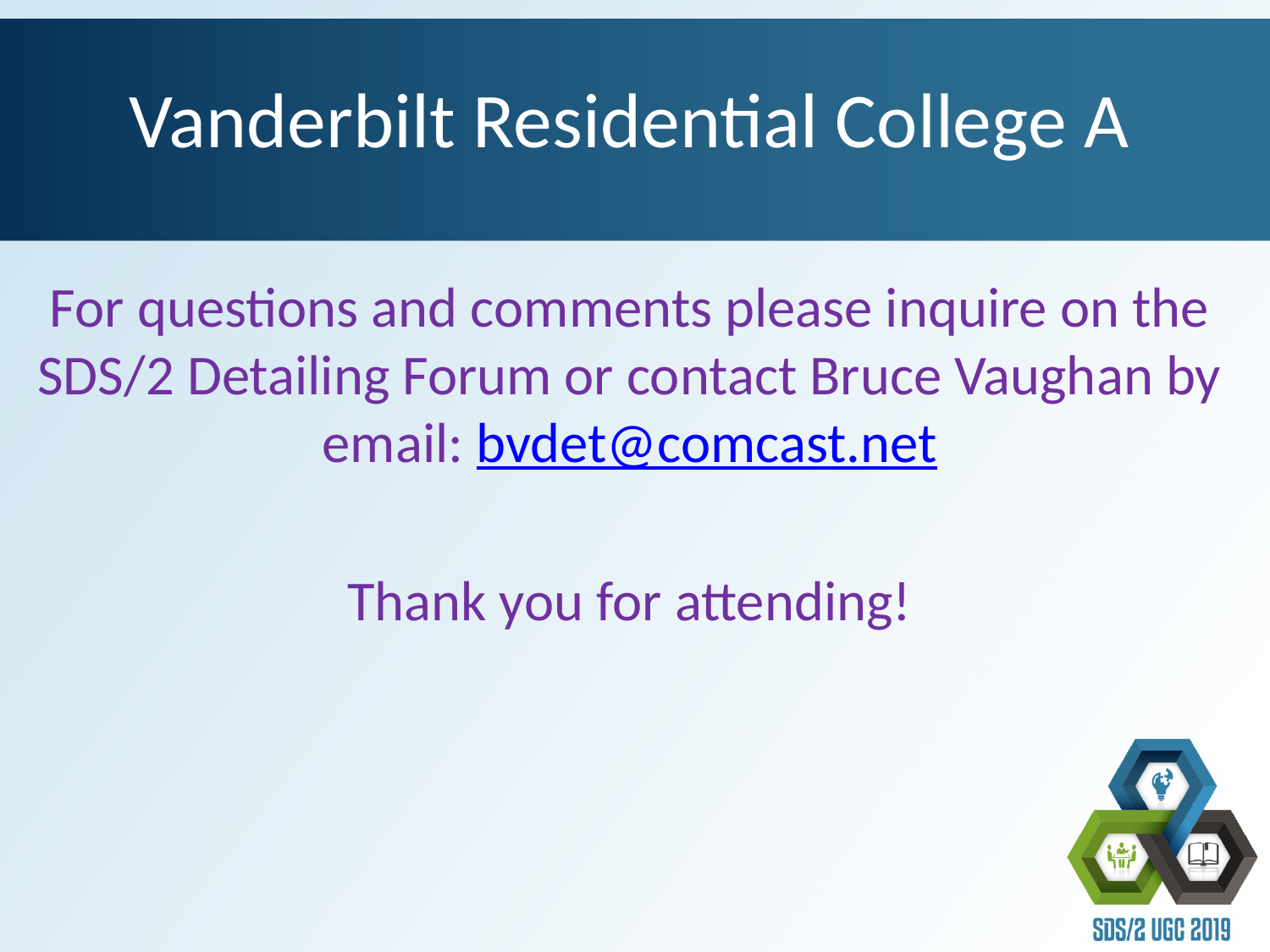

# Vanderbilt Residential College A
For questions and comments please inquire on the SDS/2 Detailing Forum or contact Bruce Vaughan by email: bvdet@comcast.net

Thank you for attending!